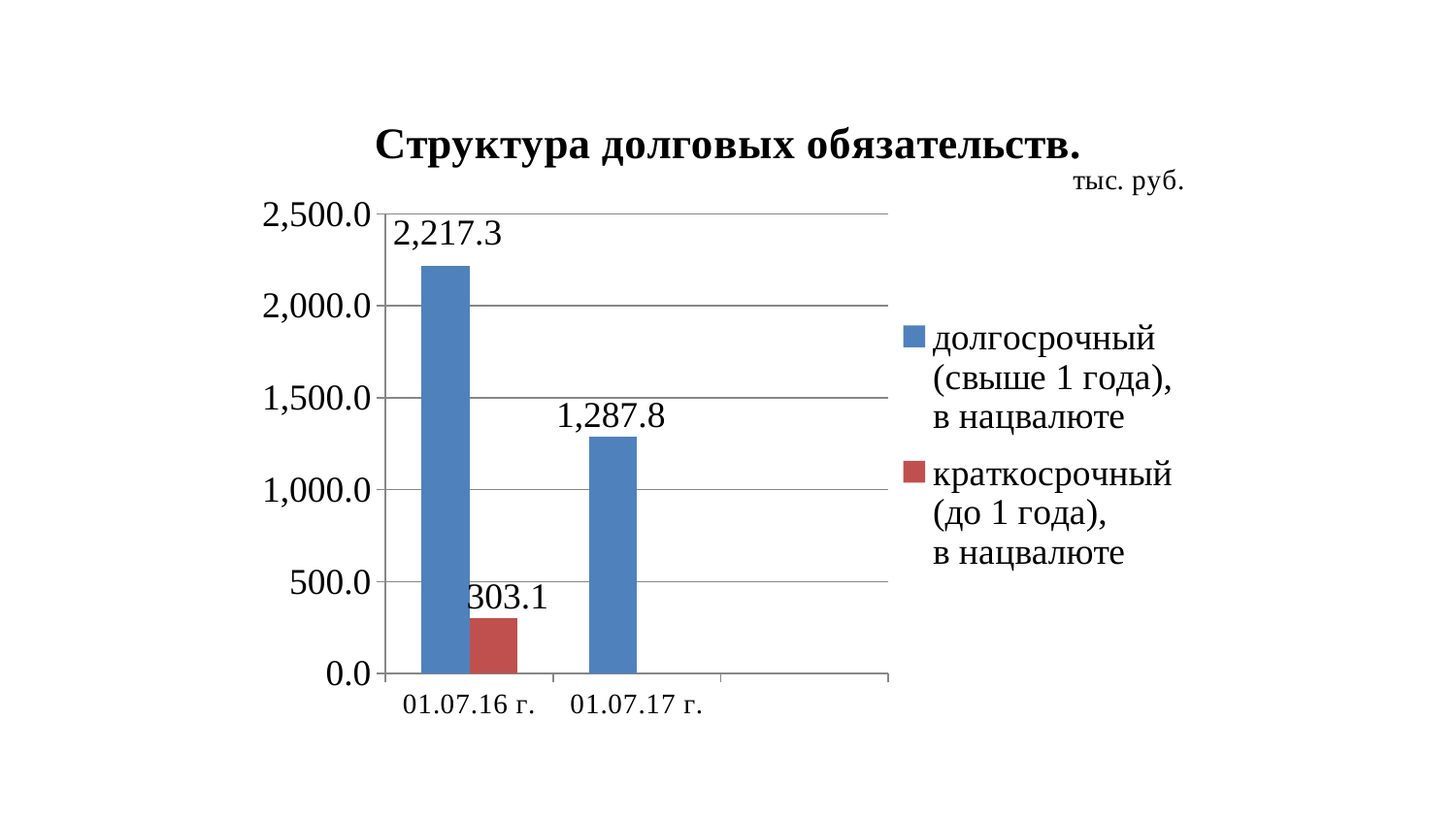

### Chart: Структура долговых обязательств.

| Category | долгосрочный (свыше 1 года),
в нацвалюте  | краткосрочный (до 1 года),
в нацвалюте |
|---|---|---|
| 01.07.16 г. | 2217.3 | 303.1 |
| 01.07.17 г. | 1287.8 | None |